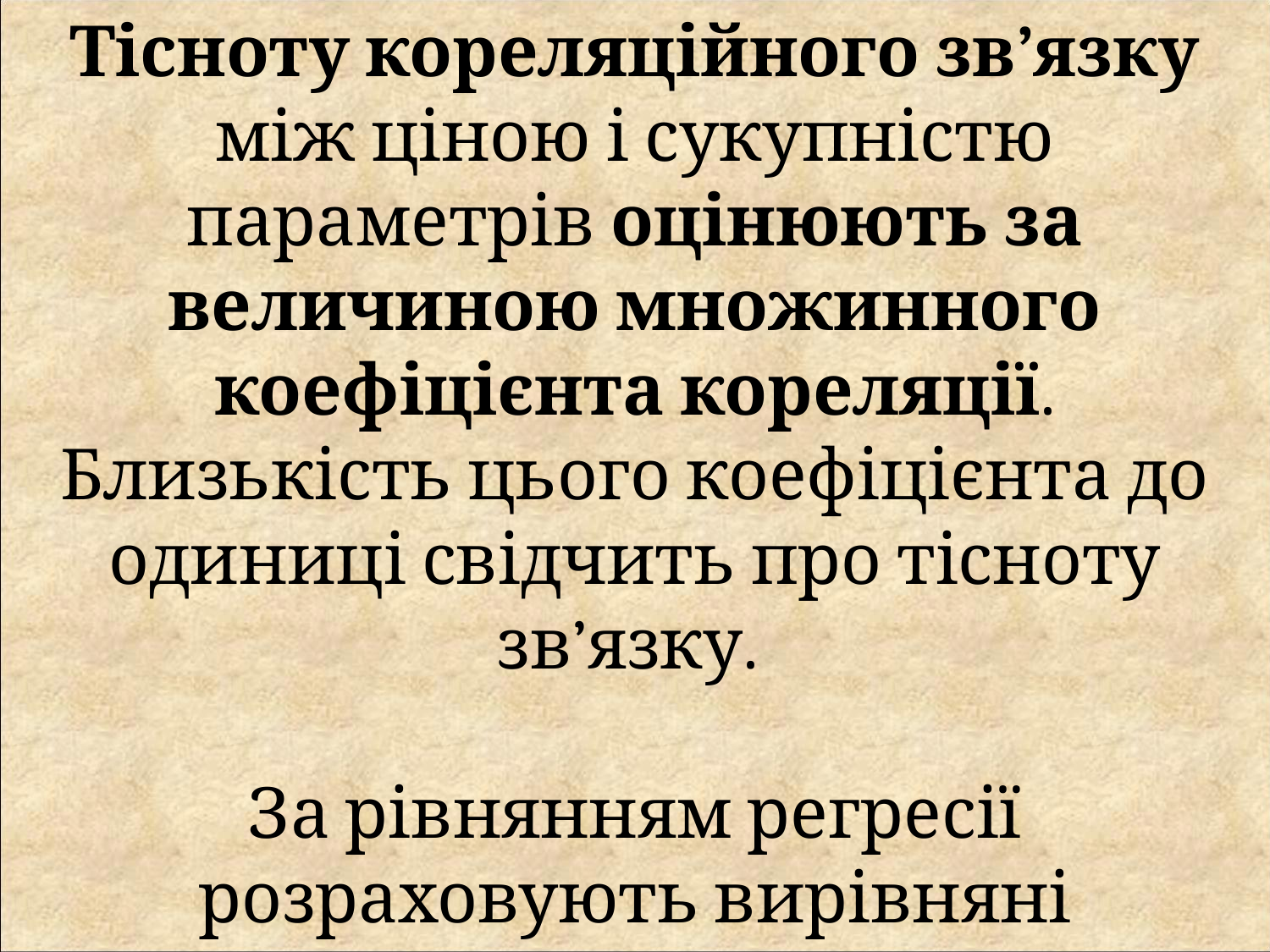

Тісноту кореляційного зв’язку між ціною і сукупністю параметрів оцінюють за величиною множинного коефіцієнта кореляції. Близькість цього коефіцієнта до одиниці свідчить про тісноту зв’язку.

За рівнянням регресії розраховують вирівняні (теоретичні, розрахункові) значення цін виробів певного параметричного ряду.